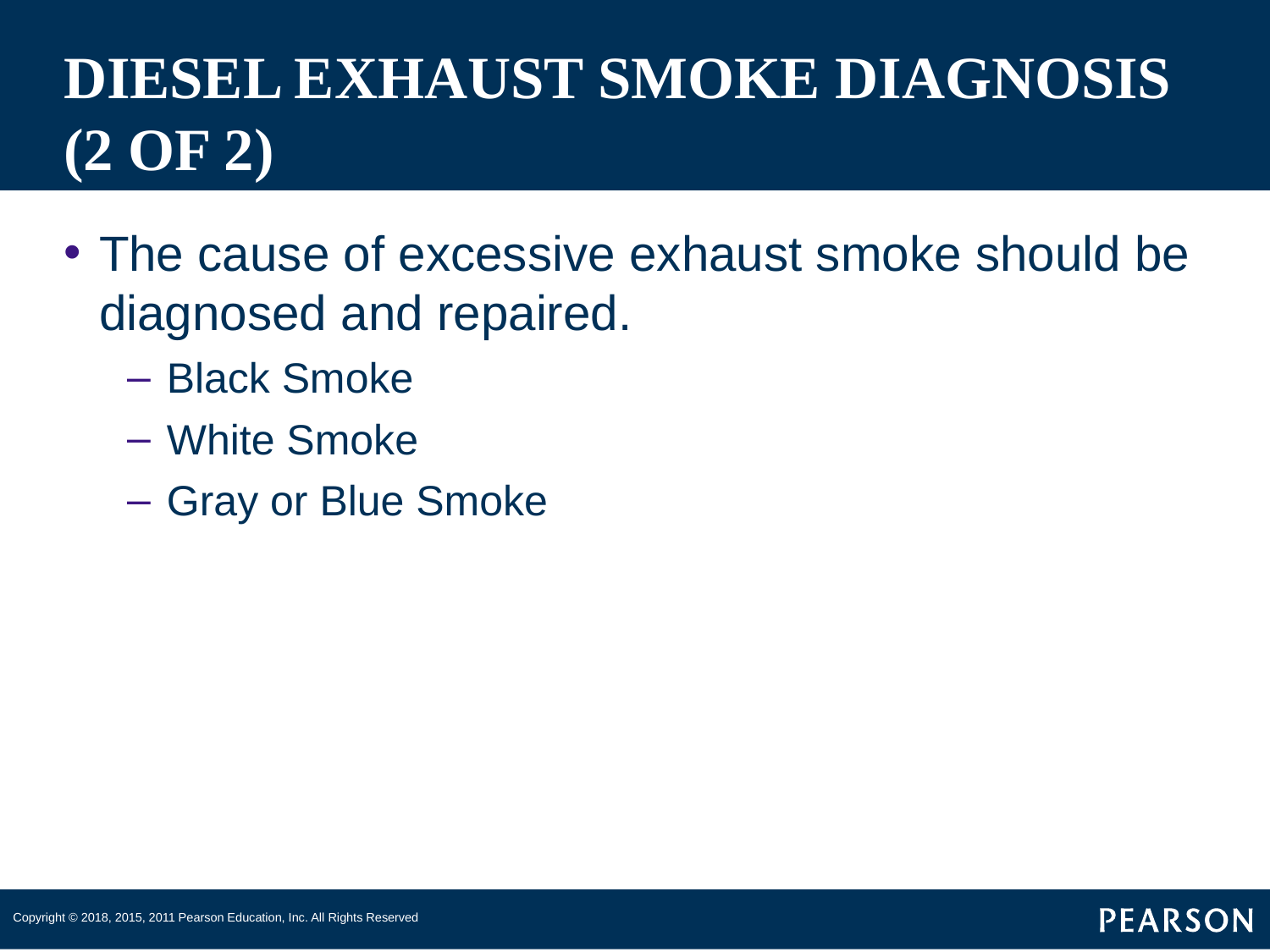

# DIESEL EXHAUST SMOKE DIAGNOSIS (2 OF 2)
The cause of excessive exhaust smoke should be diagnosed and repaired.
Black Smoke
White Smoke
Gray or Blue Smoke